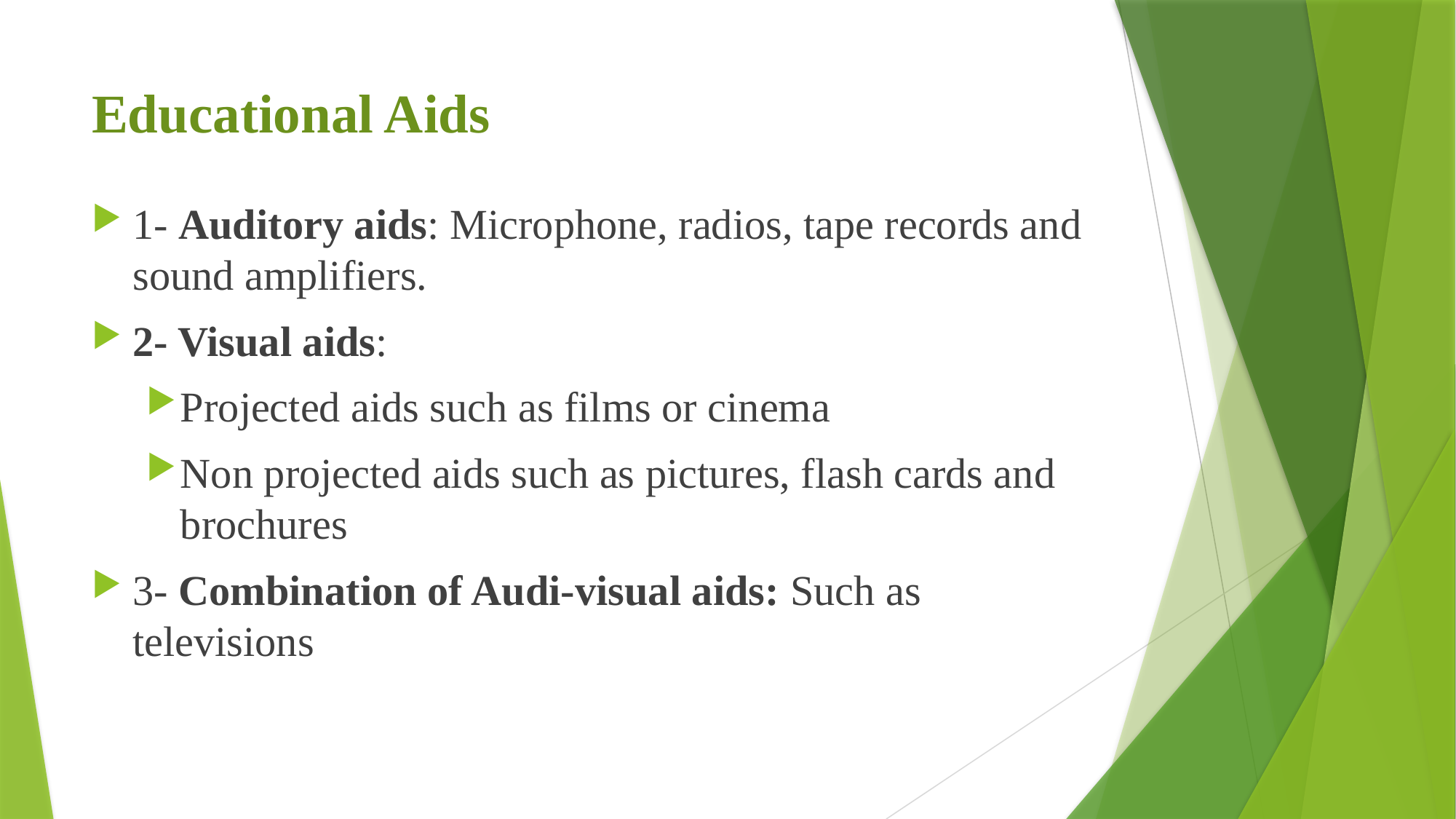

# Educational Aids
1- Auditory aids: Microphone, radios, tape records and sound amplifiers.
2- Visual aids:
Projected aids such as films or cinema
Non projected aids such as pictures, flash cards and brochures
3- Combination of Audi-visual aids: Such as televisions